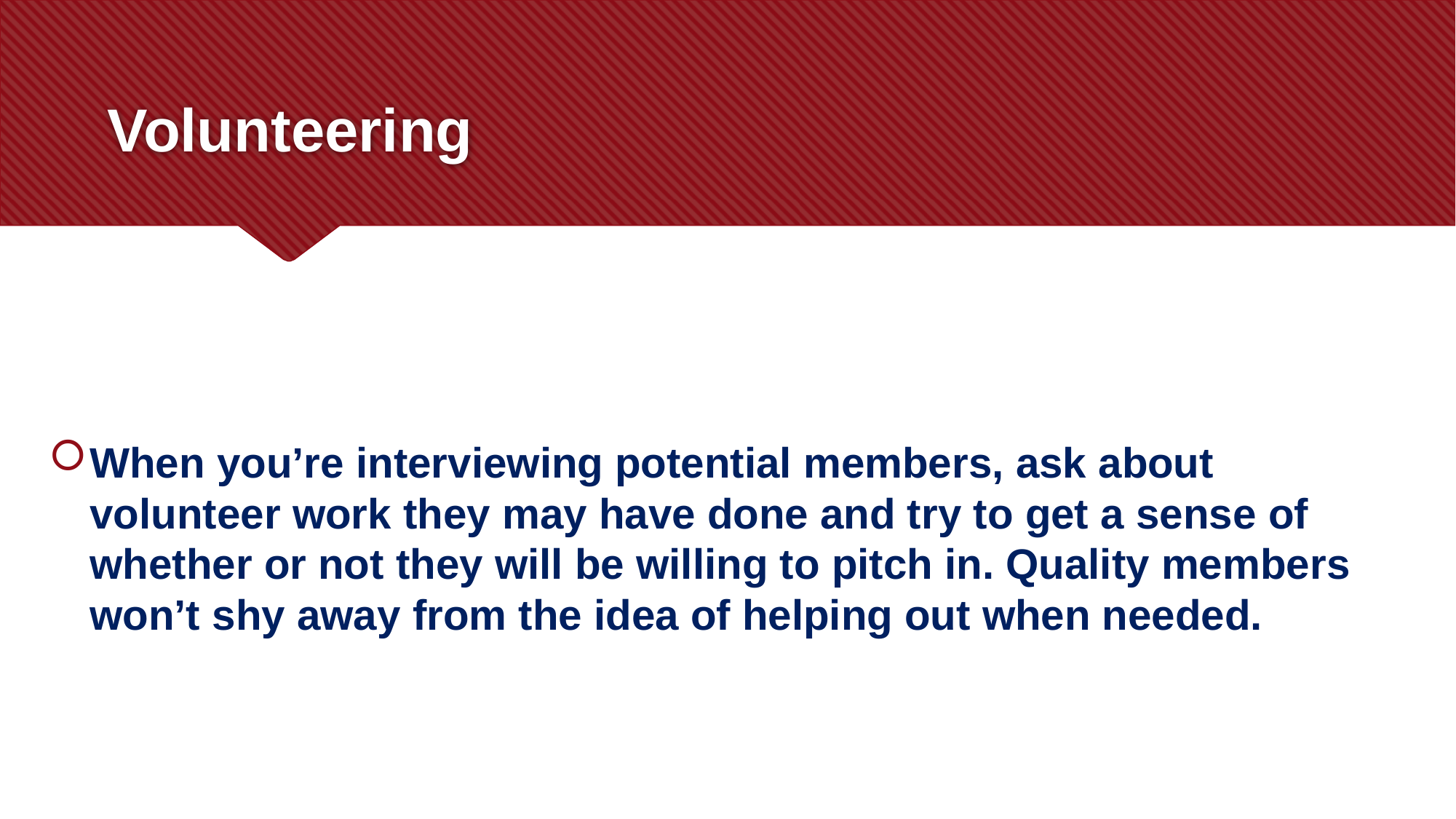

# Volunteering
When you’re interviewing potential members, ask about volunteer work they may have done and try to get a sense of whether or not they will be willing to pitch in. Quality members won’t shy away from the idea of helping out when needed.